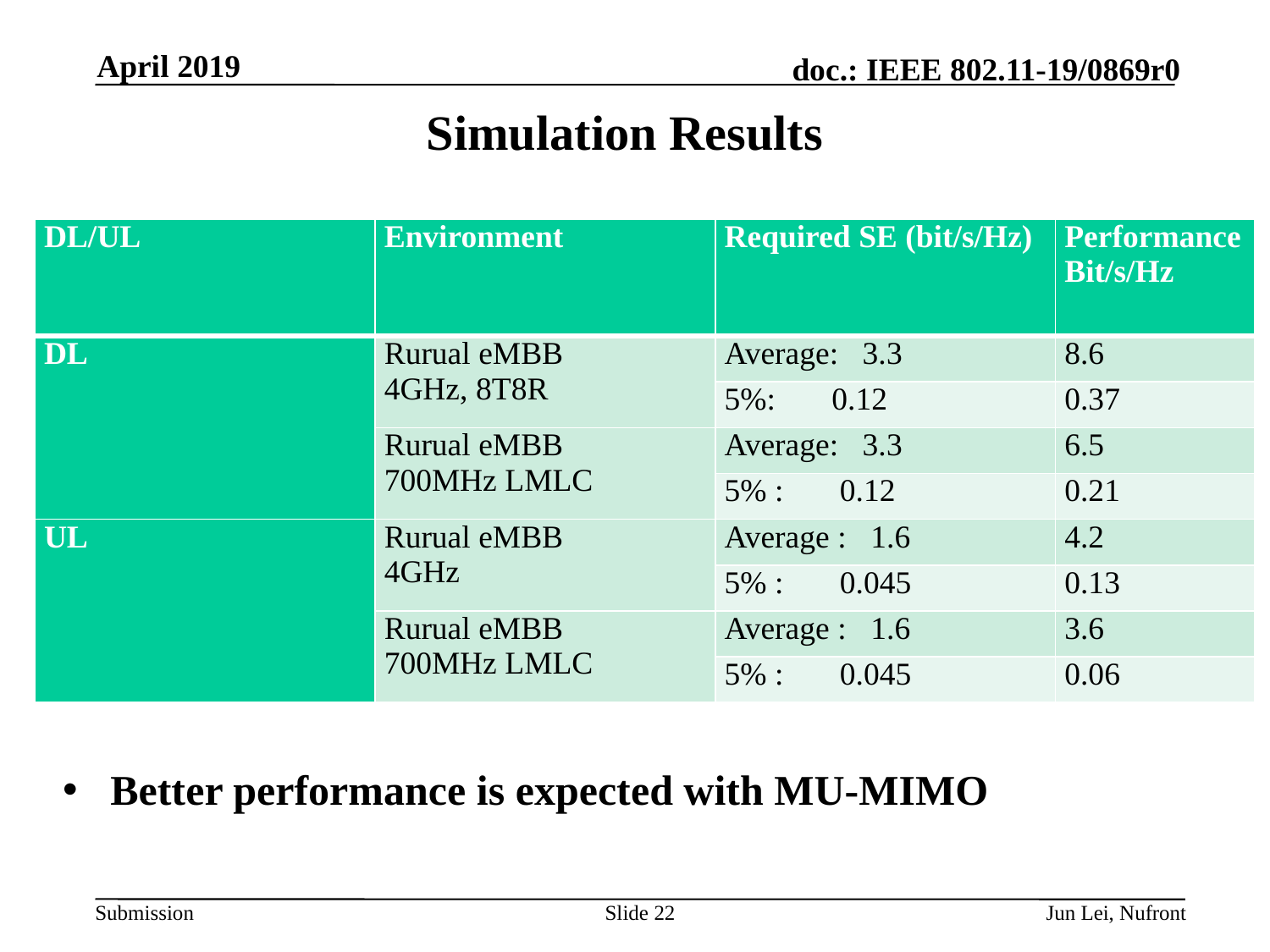

April 2019
# Simulation Results
| DL/UL | Environment | Required SE (bit/s/Hz) | Performance Bit/s/Hz |
| --- | --- | --- | --- |
| DL | Rurual eMBB 4GHz, 8T8R | Average: 3.3 | 8.6 |
|  |  | 5%: 0.12 | 0.37 |
|  | Rurual eMBB 700MHz LMLC | Average: 3.3 | 6.5 |
|  |  | 5% : 0.12 | 0.21 |
| UL | Rurual eMBB 4GHz | Average : 1.6 | 4.2 |
|  |  | 5% : 0.045 | 0.13 |
|  | Rurual eMBB 700MHz LMLC | Average : 1.6 | 3.6 |
|  |  | 5% : 0.045 | 0.06 |
Better performance is expected with MU-MIMO
Slide 22
Jun Lei, Nufront